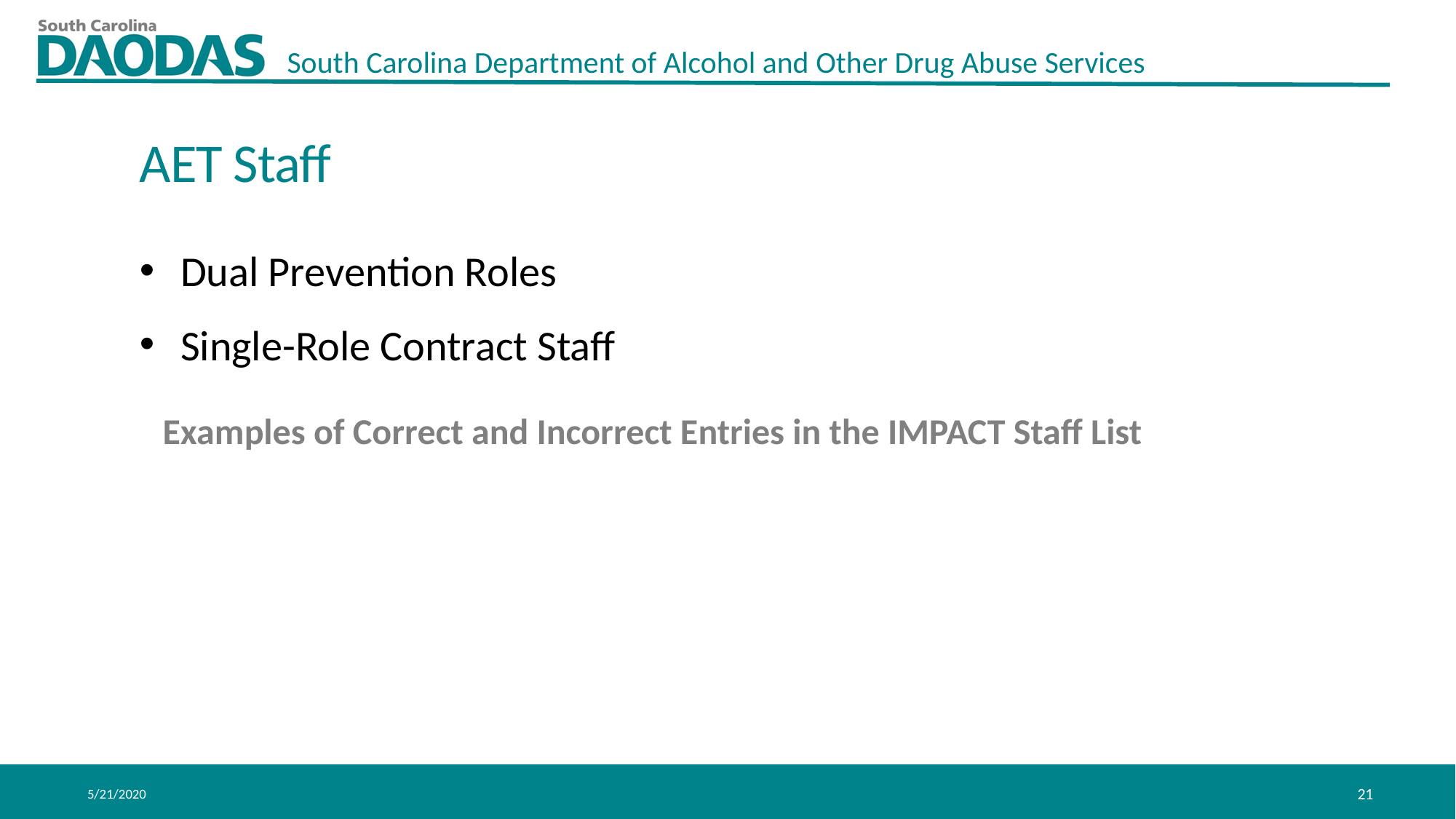

AET Staff

Dual Prevention Roles
Single-Role Contract Staff
Examples of Correct and Incorrect Entries in the IMPACT Staff List
5/21/2020
21